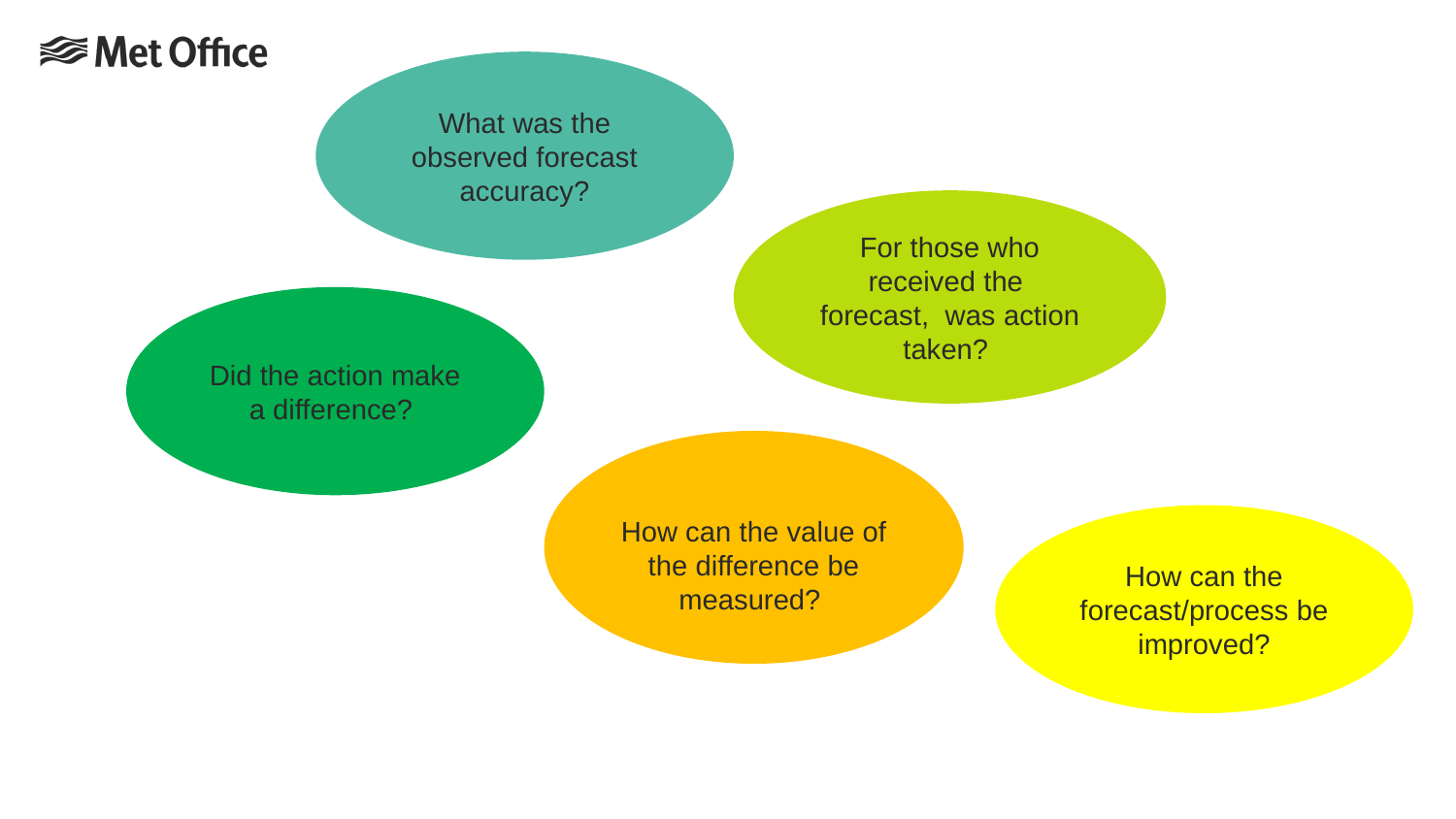

What was the observed forecast accuracy?
For those who received the  forecast,  was action taken?
Did the action make a difference?

How can the value of the difference be measured?
How can the forecast/process be improved?